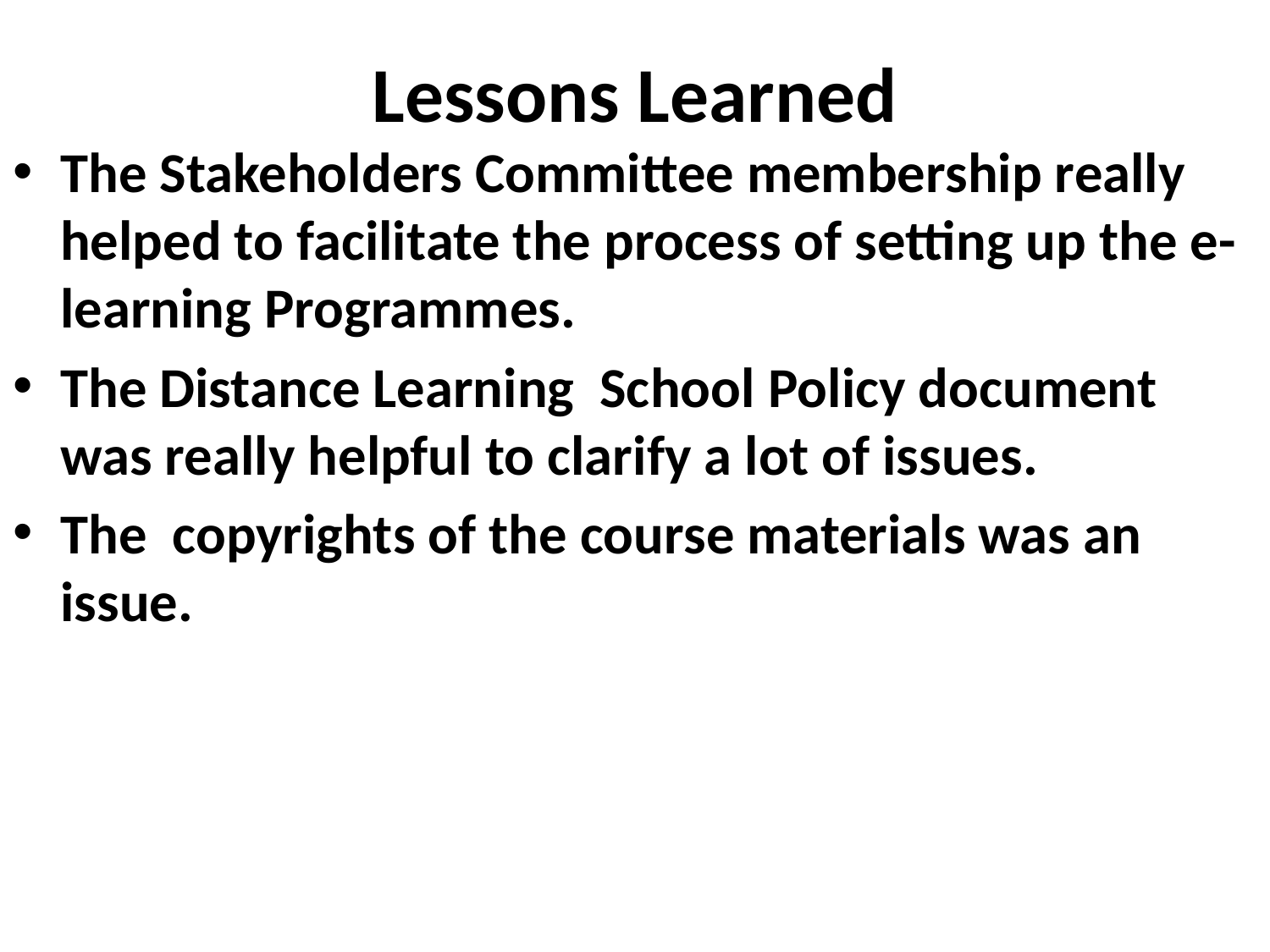

# Lessons Learned
The Stakeholders Committee membership really helped to facilitate the process of setting up the e-learning Programmes.
The Distance Learning  School Policy document was really helpful to clarify a lot of issues.
The  copyrights of the course materials was an issue.